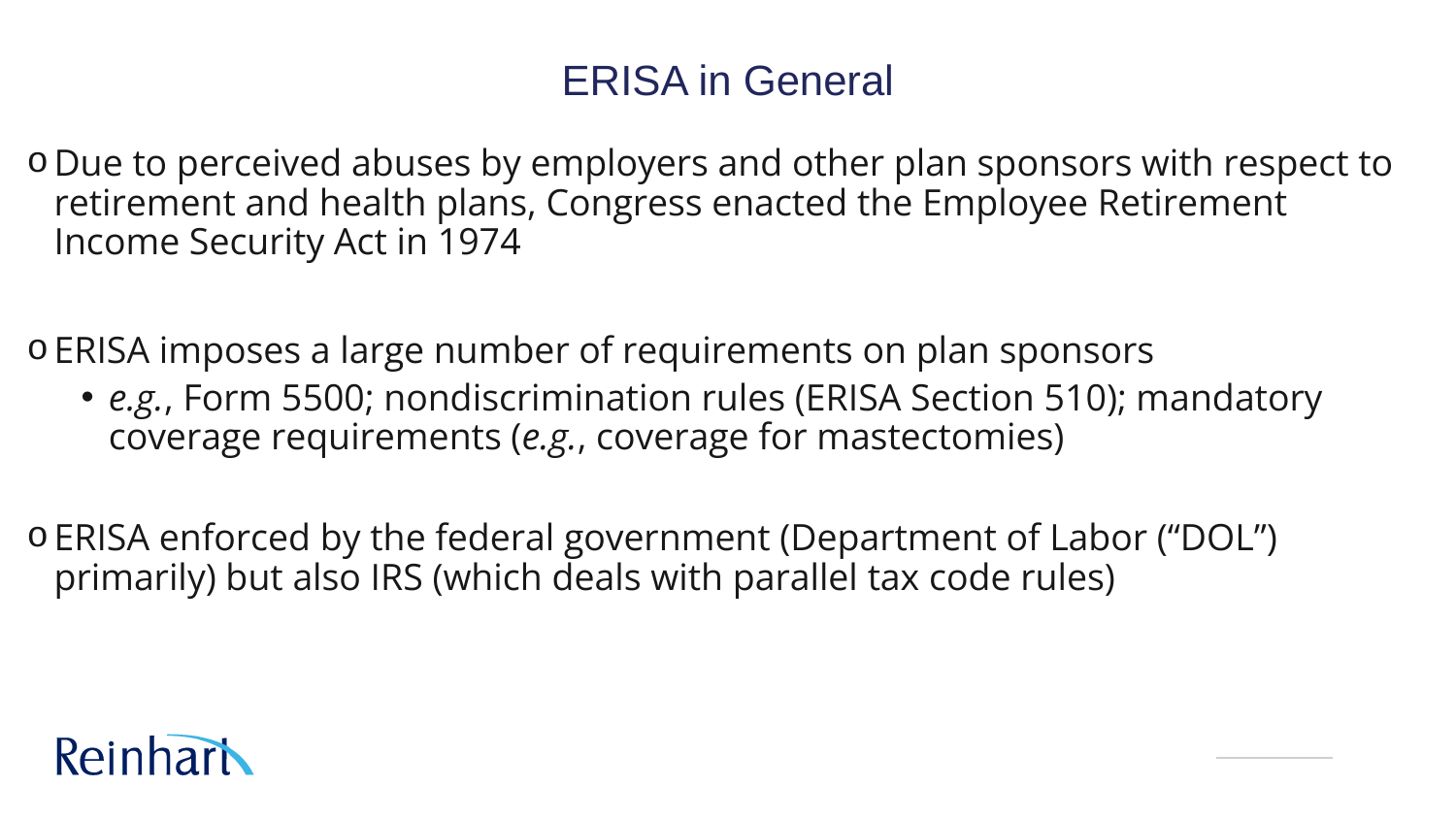

# ERISA in General
Due to perceived abuses by employers and other plan sponsors with respect to retirement and health plans, Congress enacted the Employee Retirement Income Security Act in 1974

ERISA imposes a large number of requirements on plan sponsors
e.g., Form 5500; nondiscrimination rules (ERISA Section 510); mandatory coverage requirements (e.g., coverage for mastectomies)

ERISA enforced by the federal government (Department of Labor (“DOL”) primarily) but also IRS (which deals with parallel tax code rules)